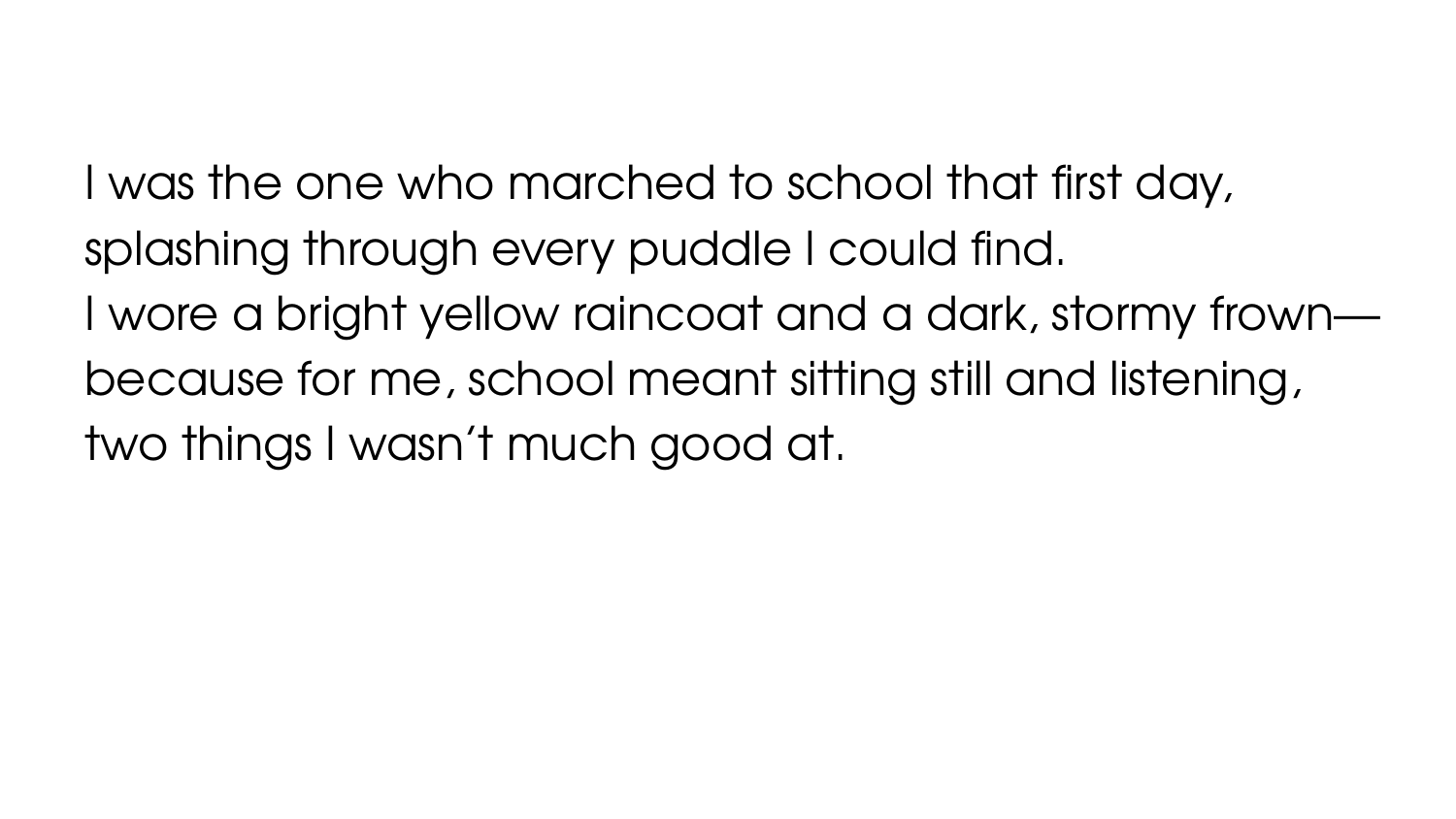

I was the one who marched to school that first day, splashing through every puddle I could find.
I wore a bright yellow raincoat and a dark, stormy frown—
because for me, school meant sitting still and listening,
two things I wasn’t much good at.